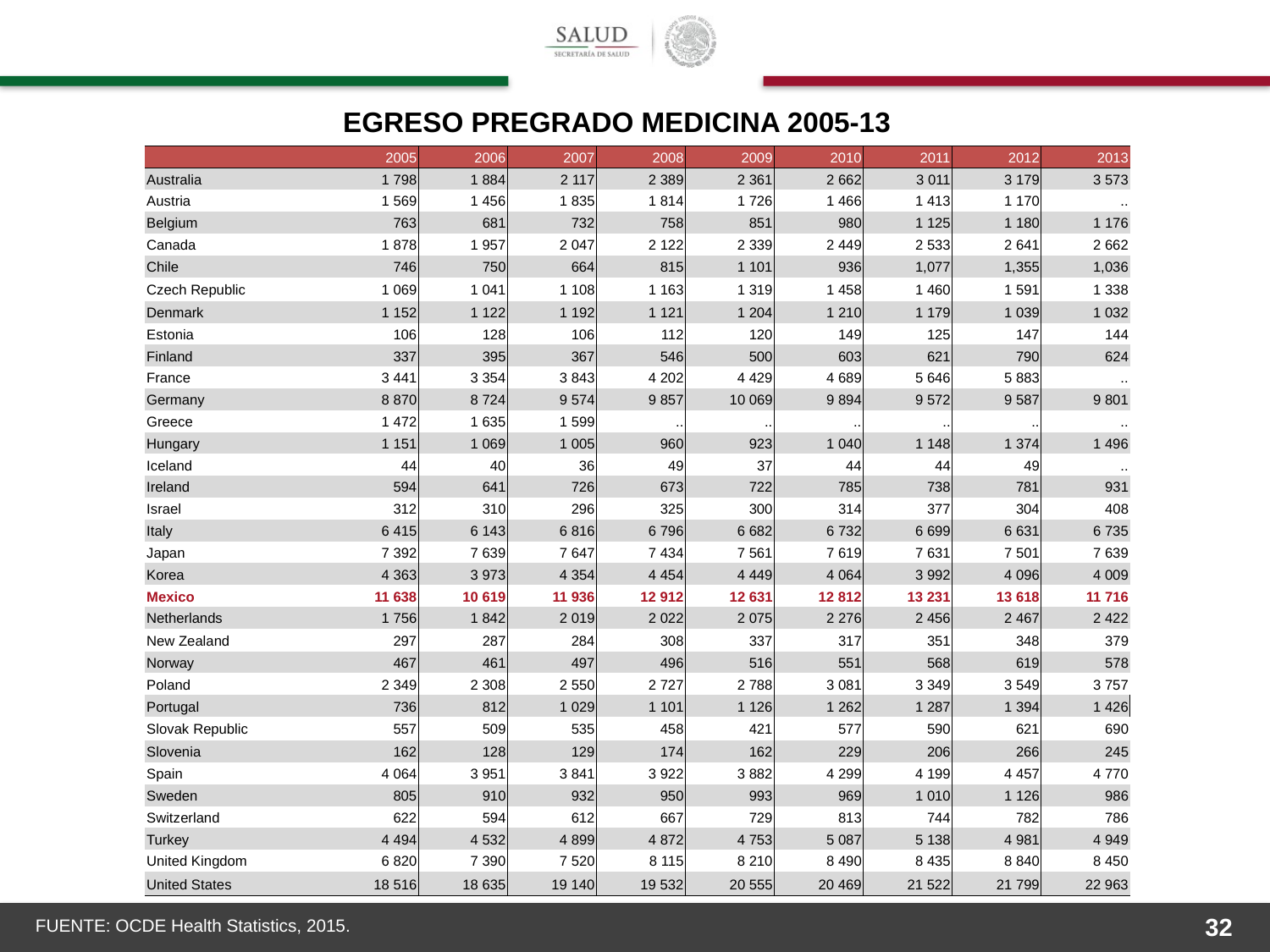

EGRESO PREGRADO MEDICINA 2005-13
|  | 2005 | 2006 | 2007 | 2008 | 2009 | 2010 | 2011 | 2012 | 2013 |
| --- | --- | --- | --- | --- | --- | --- | --- | --- | --- |
| Australia | 1 798 | 1 884 | 2 117 | 2 389 | 2 361 | 2 662 | 3 011 | 3 179 | 3 573 |
| Austria | 1 569 | 1 456 | 1 835 | 1 814 | 1 726 | 1 466 | 1 413 | 1 170 | .. |
| Belgium | 763 | 681 | 732 | 758 | 851 | 980 | 1 125 | 1 180 | 1 176 |
| Canada | 1 878 | 1 957 | 2 047 | 2 122 | 2 339 | 2 449 | 2 533 | 2 641 | 2 662 |
| Chile | 746 | 750 | 664 | 815 | 1 101 | 936 | 1,077 | 1,355 | 1,036 |
| Czech Republic | 1 069 | 1 041 | 1 108 | 1 163 | 1 319 | 1 458 | 1 460 | 1 591 | 1 338 |
| Denmark | 1 152 | 1 122 | 1 192 | 1 121 | 1 204 | 1 210 | 1 179 | 1 039 | 1 032 |
| Estonia | 106 | 128 | 106 | 112 | 120 | 149 | 125 | 147 | 144 |
| Finland | 337 | 395 | 367 | 546 | 500 | 603 | 621 | 790 | 624 |
| France | 3 441 | 3 354 | 3 843 | 4 202 | 4 429 | 4 689 | 5 646 | 5 883 | .. |
| Germany | 8 870 | 8 724 | 9 574 | 9 857 | 10 069 | 9 894 | 9 572 | 9 587 | 9 801 |
| Greece | 1 472 | 1 635 | 1 599 | .. | .. | .. | .. | .. | .. |
| Hungary | 1 151 | 1 069 | 1 005 | 960 | 923 | 1 040 | 1 148 | 1 374 | 1 496 |
| Iceland | 44 | 40 | 36 | 49 | 37 | 44 | 44 | 49 | .. |
| Ireland | 594 | 641 | 726 | 673 | 722 | 785 | 738 | 781 | 931 |
| Israel | 312 | 310 | 296 | 325 | 300 | 314 | 377 | 304 | 408 |
| Italy | 6 415 | 6 143 | 6 816 | 6 796 | 6 682 | 6 732 | 6 699 | 6 631 | 6 735 |
| Japan | 7 392 | 7 639 | 7 647 | 7 434 | 7 561 | 7 619 | 7 631 | 7 501 | 7 639 |
| Korea | 4 363 | 3 973 | 4 354 | 4 454 | 4 449 | 4 064 | 3 992 | 4 096 | 4 009 |
| Mexico | 11 638 | 10 619 | 11 936 | 12 912 | 12 631 | 12 812 | 13 231 | 13 618 | 11 716 |
| Netherlands | 1 756 | 1 842 | 2 019 | 2 022 | 2 075 | 2 276 | 2 456 | 2 467 | 2 422 |
| New Zealand | 297 | 287 | 284 | 308 | 337 | 317 | 351 | 348 | 379 |
| Norway | 467 | 461 | 497 | 496 | 516 | 551 | 568 | 619 | 578 |
| Poland | 2 349 | 2 308 | 2 550 | 2 727 | 2 788 | 3 081 | 3 349 | 3 549 | 3 757 |
| Portugal | 736 | 812 | 1 029 | 1 101 | 1 126 | 1 262 | 1 287 | 1 394 | 1 426 |
| Slovak Republic | 557 | 509 | 535 | 458 | 421 | 577 | 590 | 621 | 690 |
| Slovenia | 162 | 128 | 129 | 174 | 162 | 229 | 206 | 266 | 245 |
| Spain | 4 064 | 3 951 | 3 841 | 3 922 | 3 882 | 4 299 | 4 199 | 4 457 | 4 770 |
| Sweden | 805 | 910 | 932 | 950 | 993 | 969 | 1 010 | 1 126 | 986 |
| Switzerland | 622 | 594 | 612 | 667 | 729 | 813 | 744 | 782 | 786 |
| Turkey | 4 494 | 4 532 | 4 899 | 4 872 | 4 753 | 5 087 | 5 138 | 4 981 | 4 949 |
| United Kingdom | 6 820 | 7 390 | 7 520 | 8 115 | 8 210 | 8 490 | 8 435 | 8 840 | 8 450 |
| United States | 18 516 | 18 635 | 19 140 | 19 532 | 20 555 | 20 469 | 21 522 | 21 799 | 22 963 |
32
FUENTE: OCDE Health Statistics, 2015.